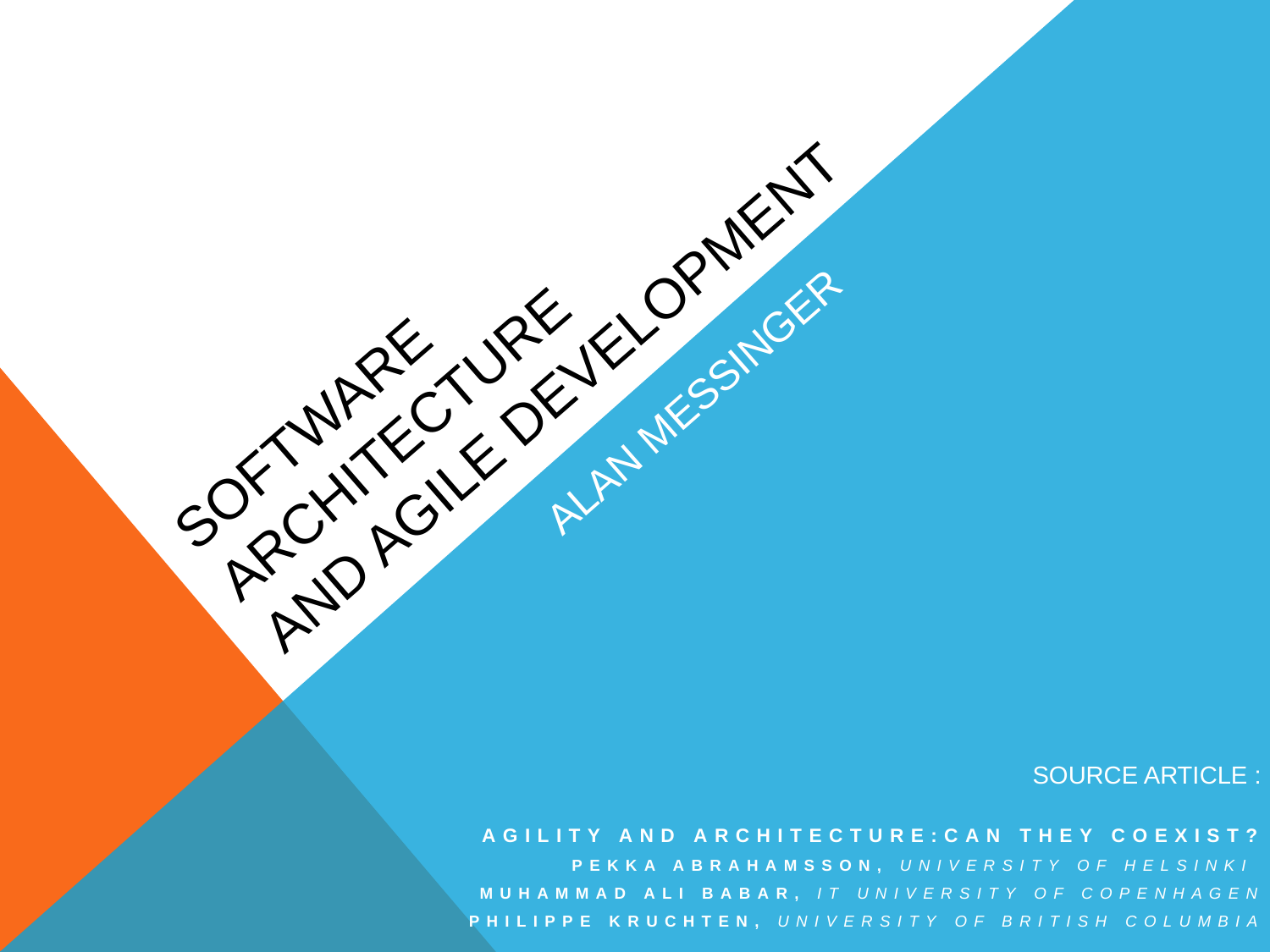

# software Architecture and AgilE Development
ALAN MESSINGER
SOURCE ARTICLE :
Agility and Architecture:Can They Coexist?
Pekka Abrahamsson, University of Helsinki
Muhammad Ali Babar, IT University of Copenhagen
Philippe Kruchten, University of British Columbia